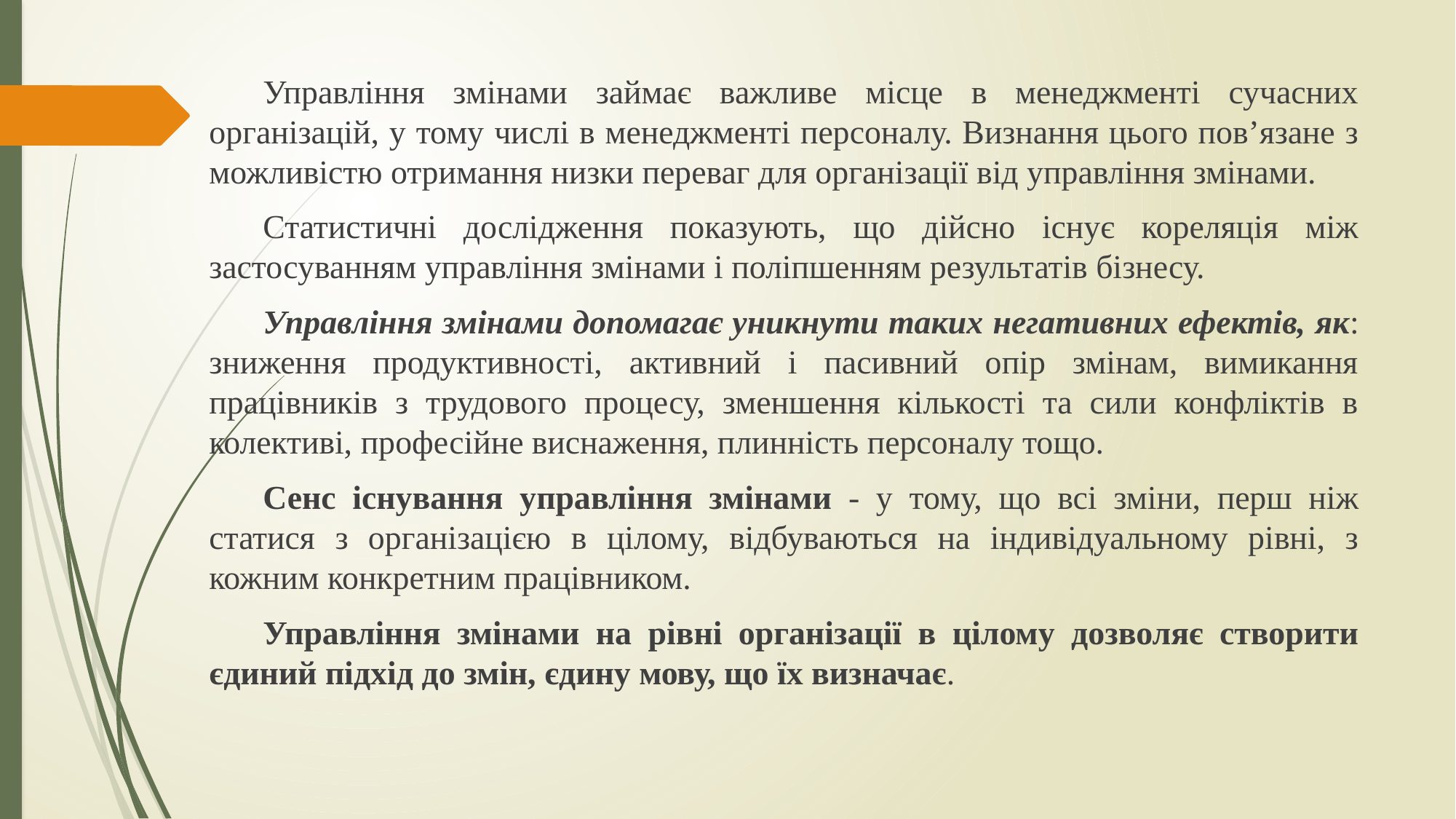

Управління змінами займає важливе місце в менеджменті сучасних організацій, у тому числі в менеджменті персоналу. Визнання цього пов’язане з можливістю отримання низки переваг для організації від управління змінами.
Статистичні дослідження показують, що дійсно існує кореляція між застосуванням управління змінами і поліпшенням результатів бізнесу.
Управління змінами допомагає уникнути таких негативних ефектів, як: зниження продуктивності, активний і пасивний опір змінам, вимикання працівників з трудового процесу, зменшення кількості та сили конфліктів в колективі, професійне виснаження, плинність персоналу тощо.
Сенс існування управління змінами - у тому, що всі зміни, перш ніж статися з організацією в цілому, відбуваються на індивідуальному рівні, з кожним конкретним працівником.
Управління змінами на рівні організації в цілому дозволяє створити єдиний підхід до змін, єдину мову, що їх визначає.